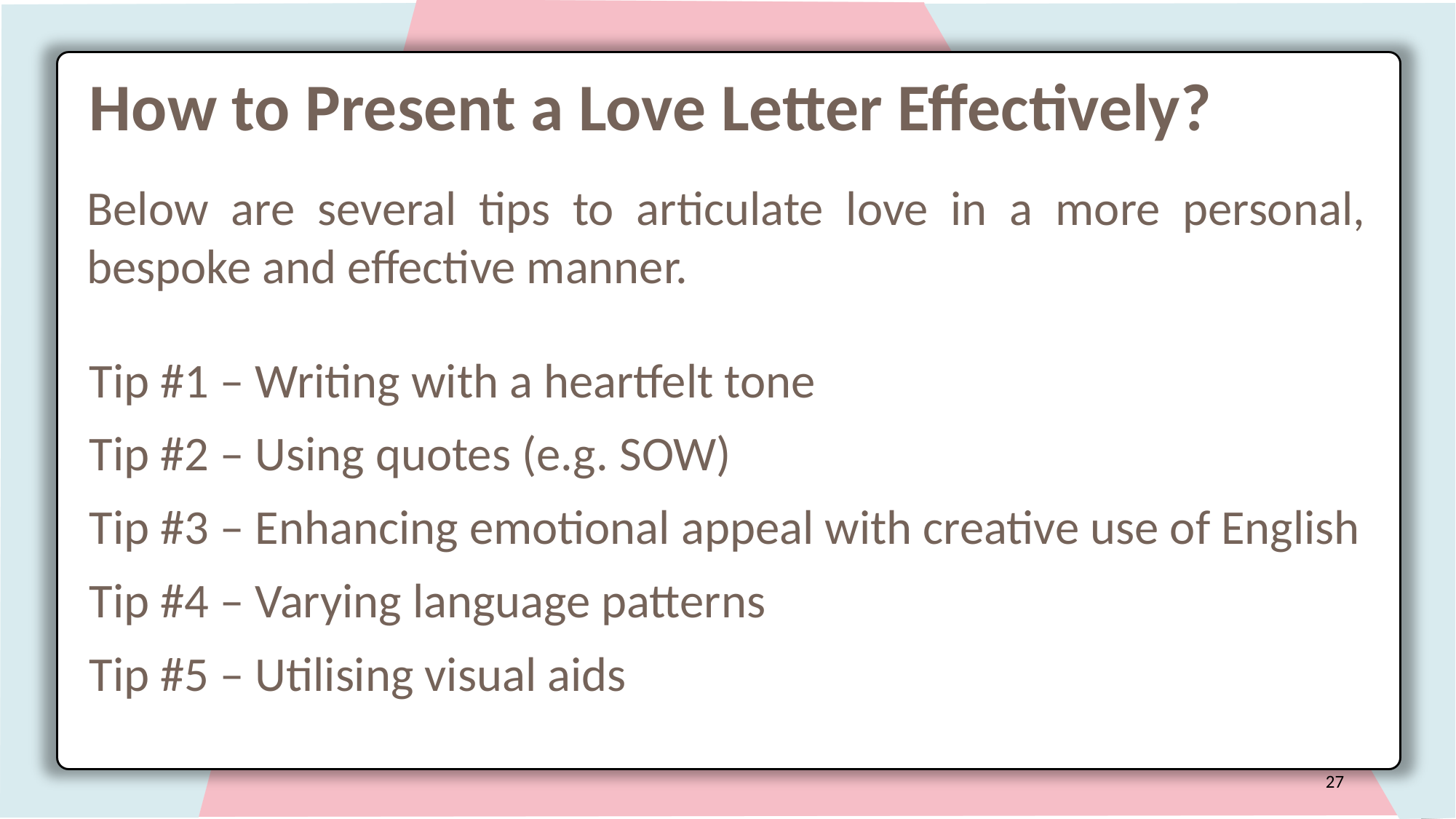

# How to Present a Love Letter Effectively?
Below are several tips to articulate love in a more personal, bespoke and effective manner.
Tip #1 – Writing with a heartfelt tone
Tip #2 – Using quotes (e.g. SOW)
Tip #3 – Enhancing emotional appeal with creative use of English
Tip #4 – Varying language patterns
Tip #5 – Utilising visual aids
27